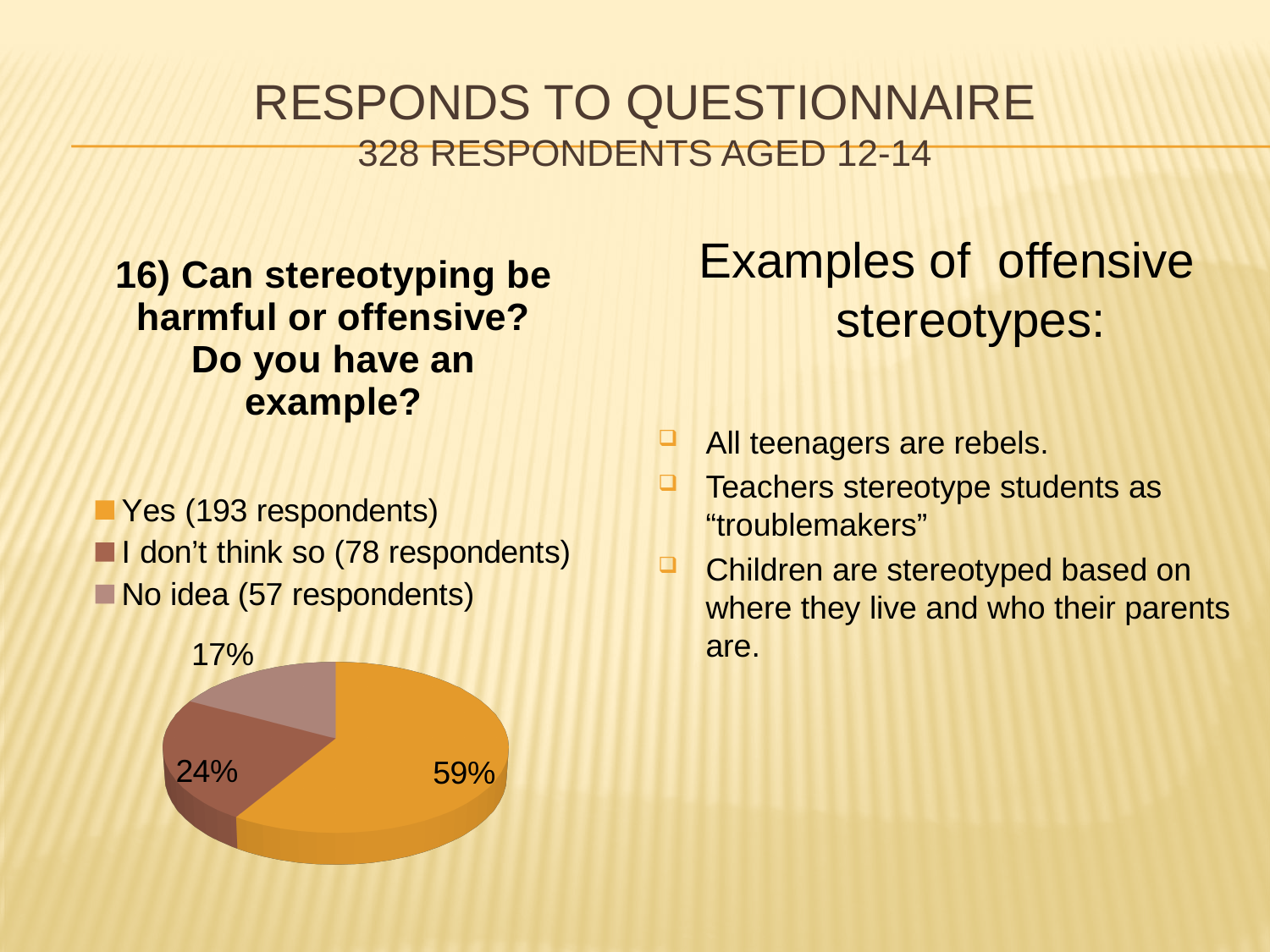

# Responds to questionnaire 328 respondents aged 12-14

[unsupported chart]

Examples of  offensive stereotypes:

All teenagers are rebels.
Teachers stereotype students as “troublemakers”
Children are stereotyped based on where they live and who their parents are.